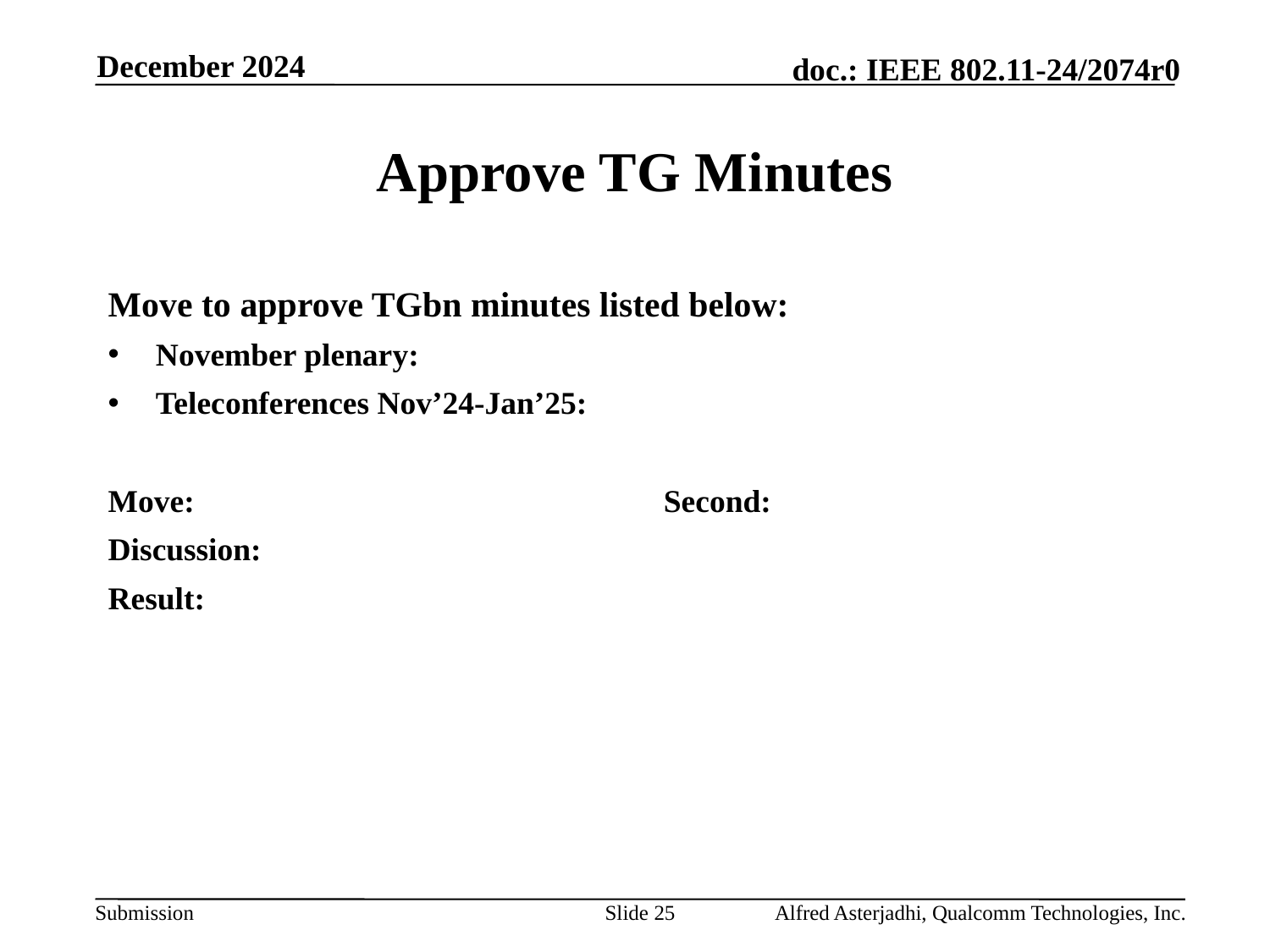

December 2024
# Approve TG Minutes
Move to approve TGbn minutes listed below:
November plenary:
Teleconferences Nov’24-Jan’25:

Move: 				Second:
Discussion:
Result:
Slide 25
Alfred Asterjadhi, Qualcomm Technologies, Inc.